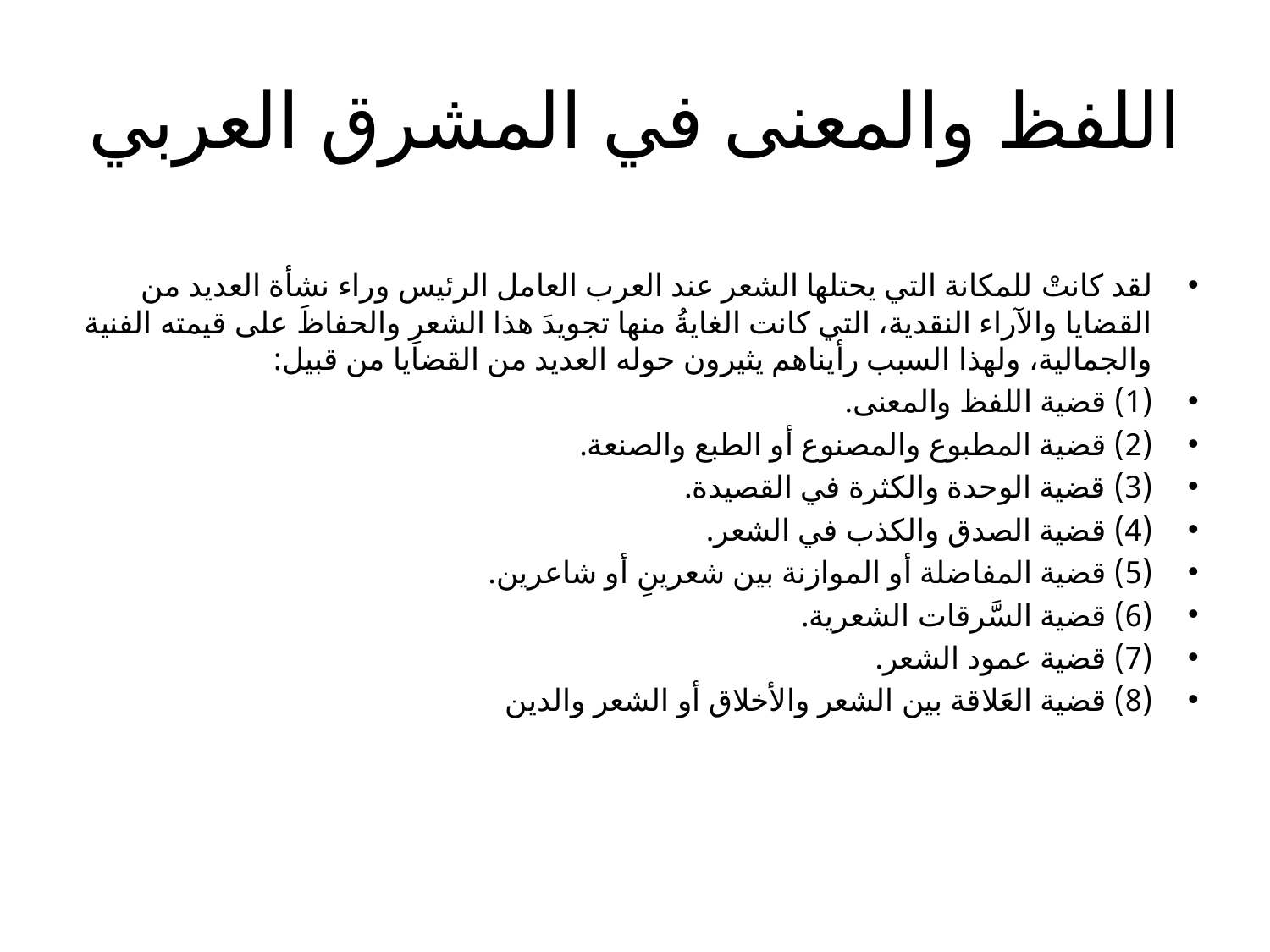

# اللفظ والمعنى في المشرق العربي

لقد كانتْ للمكانة التي يحتلها الشعر عند العرب العامل الرئيس وراء نشأة العديد من القضايا والآراء النقدية، التي كانت الغايةُ منها تجويدَ هذا الشعرِ والحفاظَ على قيمته الفنية والجمالية، ولهذا السبب رأيناهم يثيرون حوله العديد من القضايا من قبيل:
(1) قضية اللفظ والمعنى.
(2) قضية المطبوع والمصنوع أو الطبع والصنعة.
(3) قضية الوحدة والكثرة في القصيدة.
(4) قضية الصدق والكذب في الشعر.
(5) قضية المفاضلة أو الموازنة بين شعرينِ أو شاعرين.
(6) قضية السَّرقات الشعرية.
(7) قضية عمود الشعر.
(8) قضية العَلاقة بين الشعر والأخلاق أو الشعر والدين